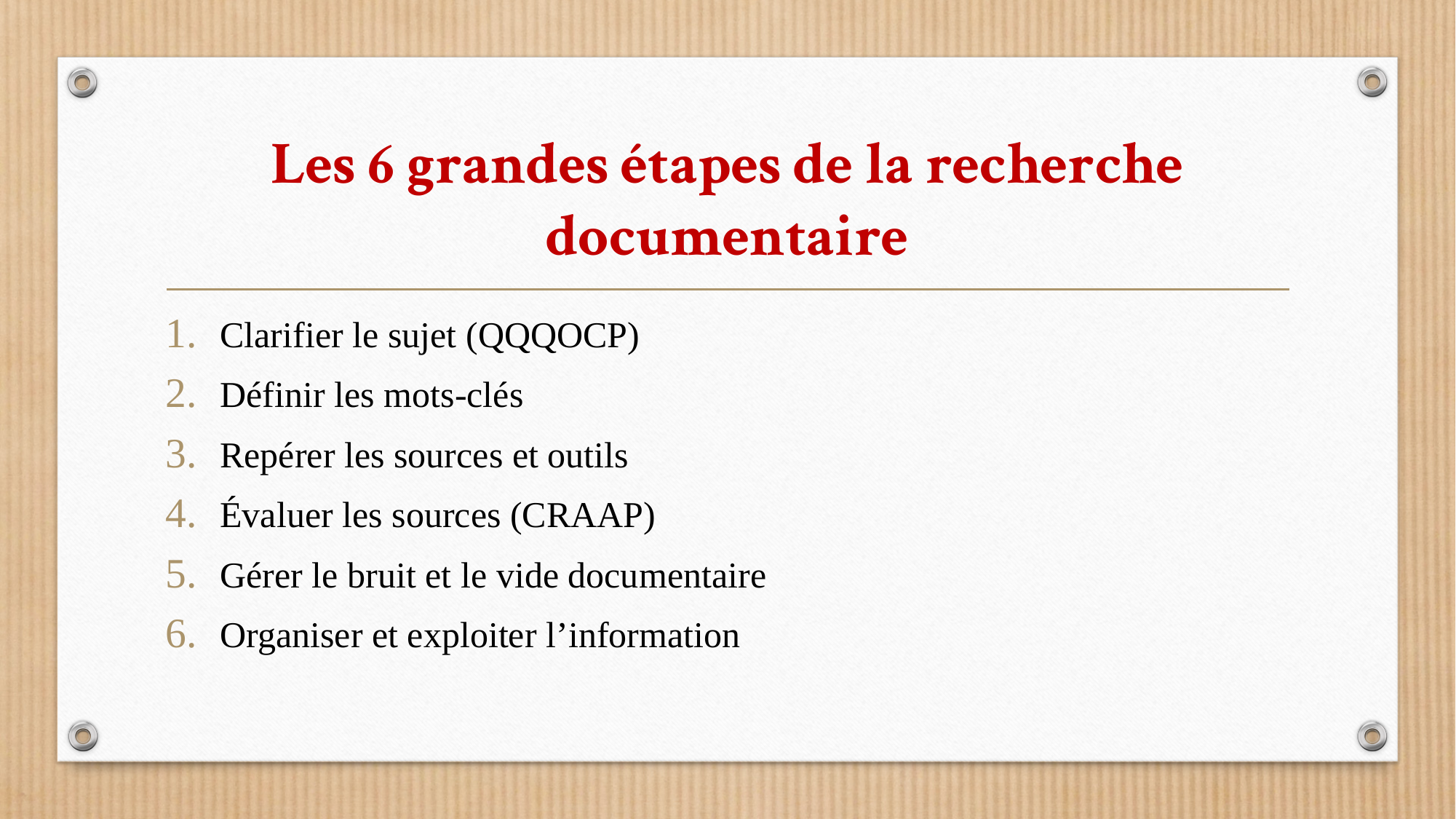

# Les 6 grandes étapes de la recherche documentaire
Clarifier le sujet (QQQOCP)
Définir les mots-clés
Repérer les sources et outils
Évaluer les sources (CRAAP)
Gérer le bruit et le vide documentaire
Organiser et exploiter l’information